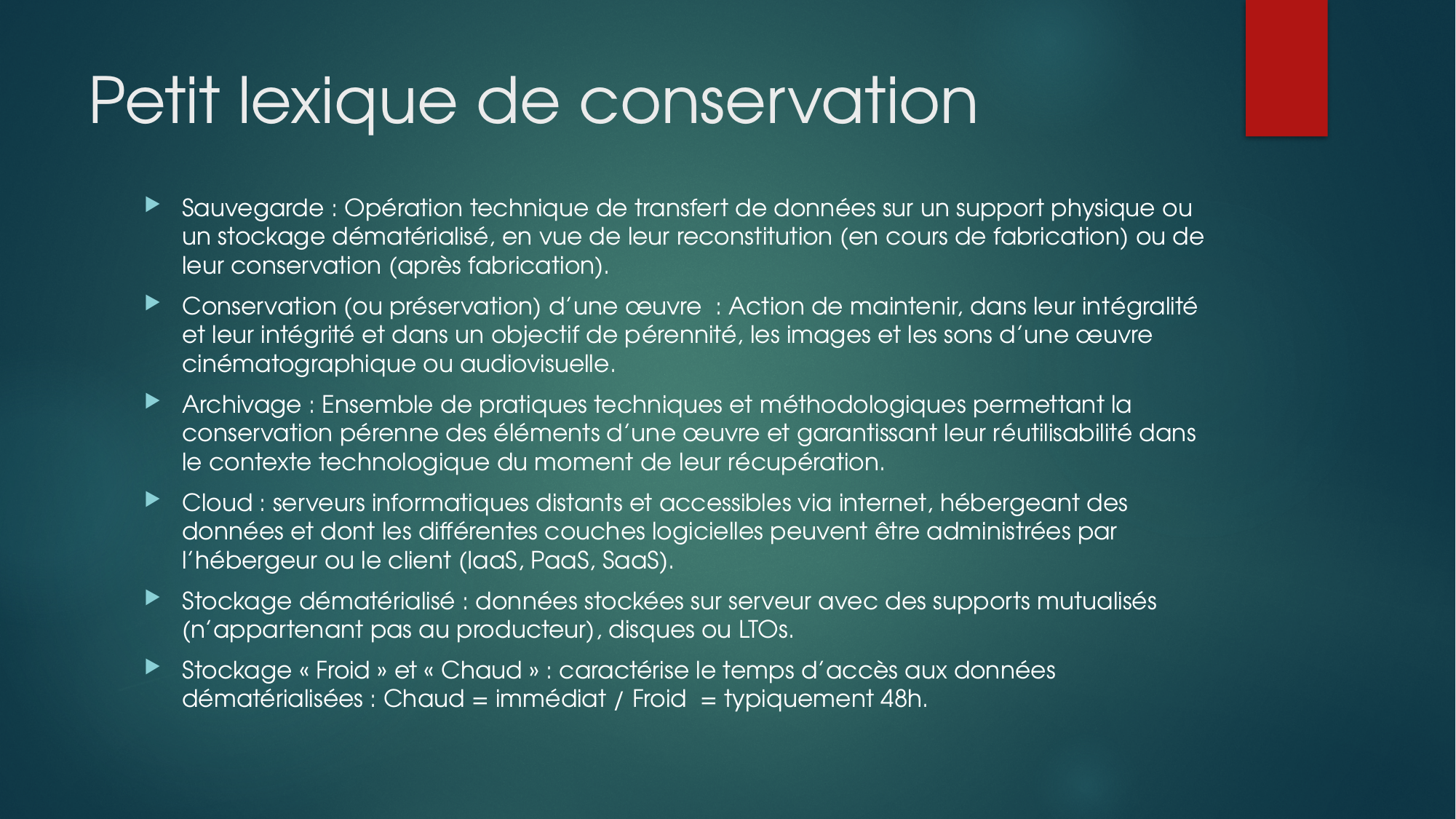

# Petit lexique de conservation
Sauvegarde : Opération technique de transfert de données sur un support physique ou un stockage dématérialisé, en vue de leur reconstitution (en cours de fabrication) ou de leur conservation (après fabrication).
Conservation (ou préservation) d’une œuvre  : Action de maintenir, dans leur intégralité et leur intégrité et dans un objectif de pérennité, les images et les sons d’une œuvre cinématographique ou audiovisuelle.
Archivage : Ensemble de pratiques techniques et méthodologiques permettant la conservation pérenne des éléments d’une œuvre et garantissant leur réutilisabilité dans le contexte technologique du moment de leur récupération.
Cloud : serveurs informatiques distants et accessibles via internet, hébergeant des données et dont les différentes couches logicielles peuvent être administrées par l’hébergeur ou le client (IaaS, PaaS, SaaS).
Stockage dématérialisé : données stockées sur serveur avec des supports mutualisés (n’appartenant pas au producteur), disques ou LTOs.
Stockage « Froid » et « Chaud » : caractérise le temps d’accès aux données dématérialisées : Chaud = immédiat / Froid  = typiquement 48h.